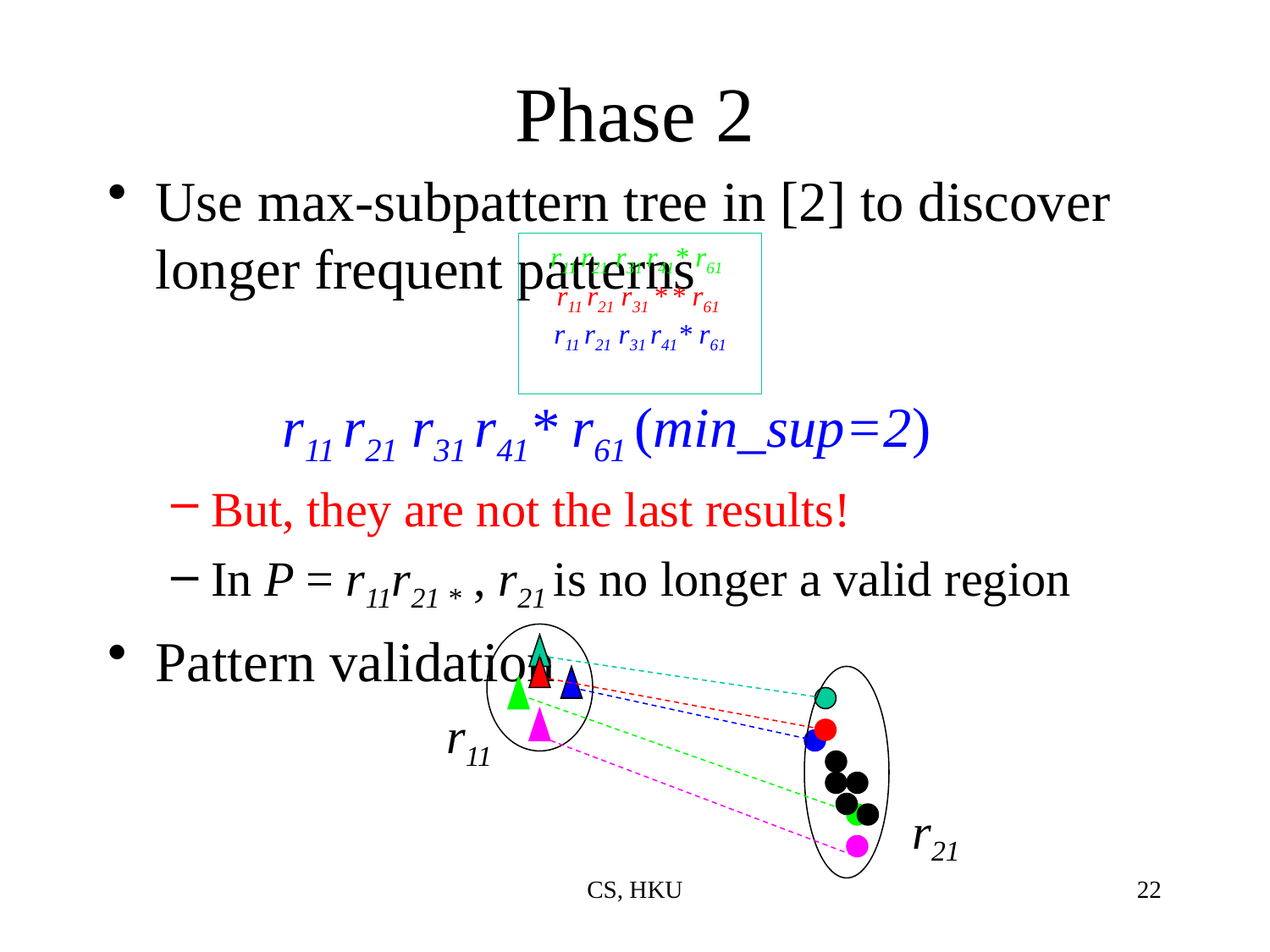

# Phase 2
Use max-subpattern tree in [2] to discover longer frequent patterns

		r11 r21 r31 r41* r61 (min_sup=2)
But, they are not the last results!
In P = r11r21 * , r21 is no longer a valid region
Pattern validation
r11 r21 r31 r41* r61
r11 r21 r31 * * r61
r11 r21 r31 r41* r61

r11

r21

CS, HKU
22